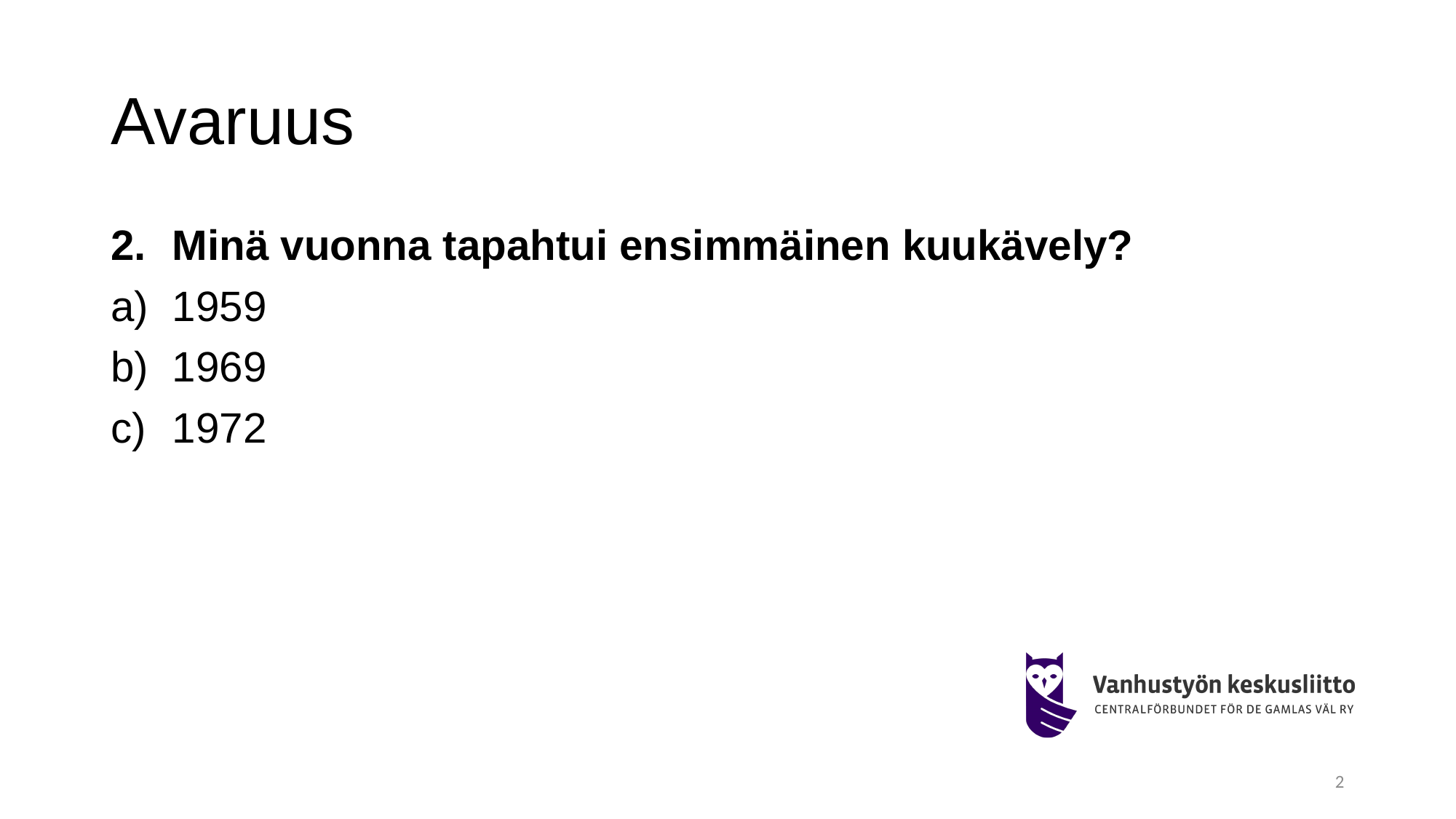

# Avaruus
Minä vuonna tapahtui ensimmäinen kuukävely?
1959
1969
1972

2